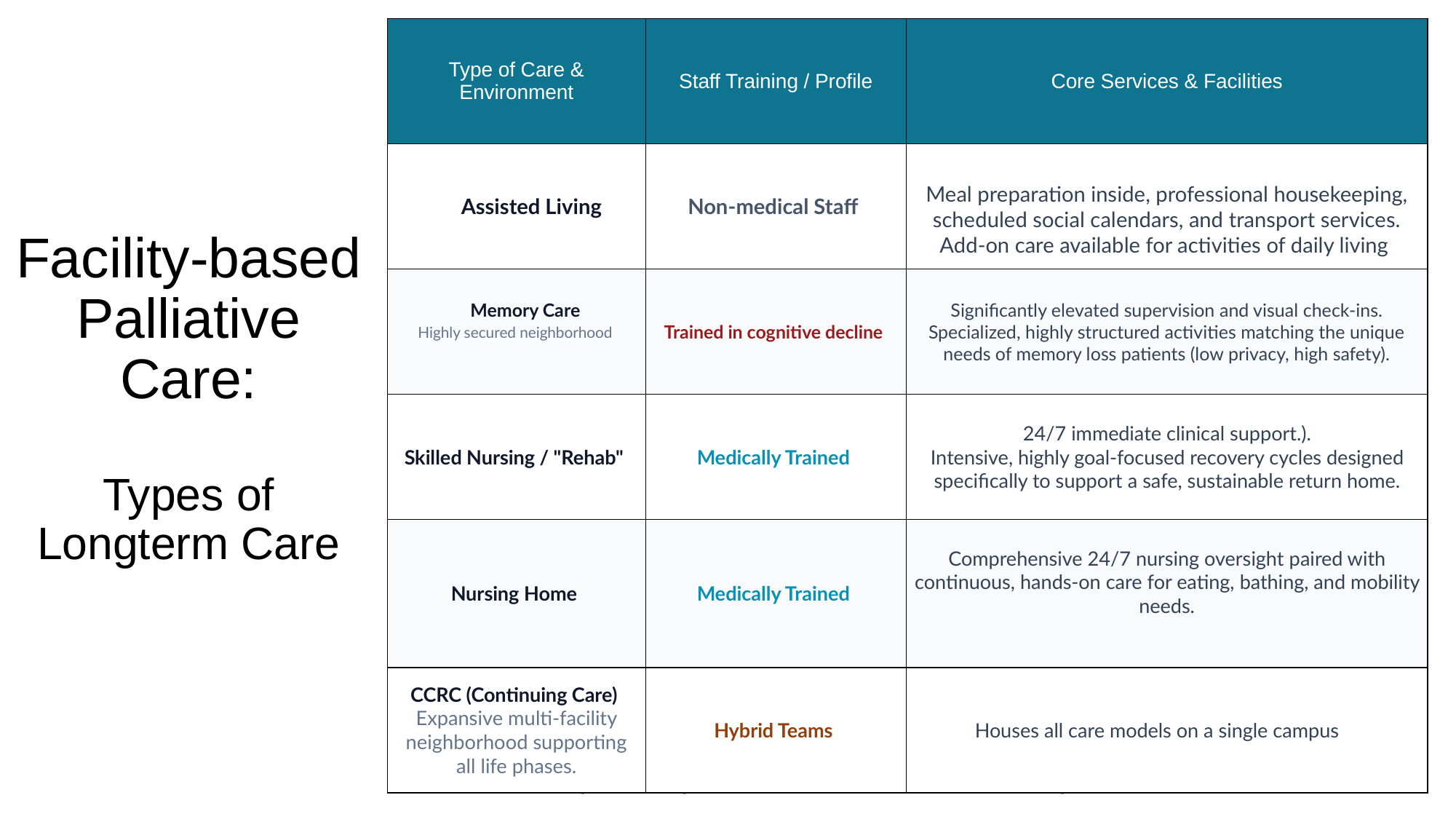

| Type of Care & Environment | Staff Training / Profile | Core Services & Facilities |
| --- | --- | --- |
| Assisted Living | Non-medical Staff | Meal preparation inside, professional housekeeping, scheduled social calendars, and transport services. Add-on care available for activities of daily living |
| Memory Care Highly secured neighborhood | Trained in cognitive decline | Significantly elevated supervision and visual check-ins. Specialized, highly structured activities matching the unique needs of memory loss patients (low privacy, high safety). |
| Skilled Nursing / "Rehab" | Medically Trained | 24/7 immediate clinical support.). Intensive, highly goal-focused recovery cycles designed specifically to support a safe, sustainable return home. |
| Nursing Home | Medically Trained | Comprehensive 24/7 nursing oversight paired with continuous, hands-on care for eating, bathing, and mobility needs. |
| CCRC (Continuing Care) Expansive multi-facility neighborhood supporting all life phases. | Hybrid Teams | Houses all care models on a single campus |
# Facility-based Palliative Care:
Types of Longterm Care
Image by https://geriatricresourceservices.com/2020/01/types-of-long-term-care/1